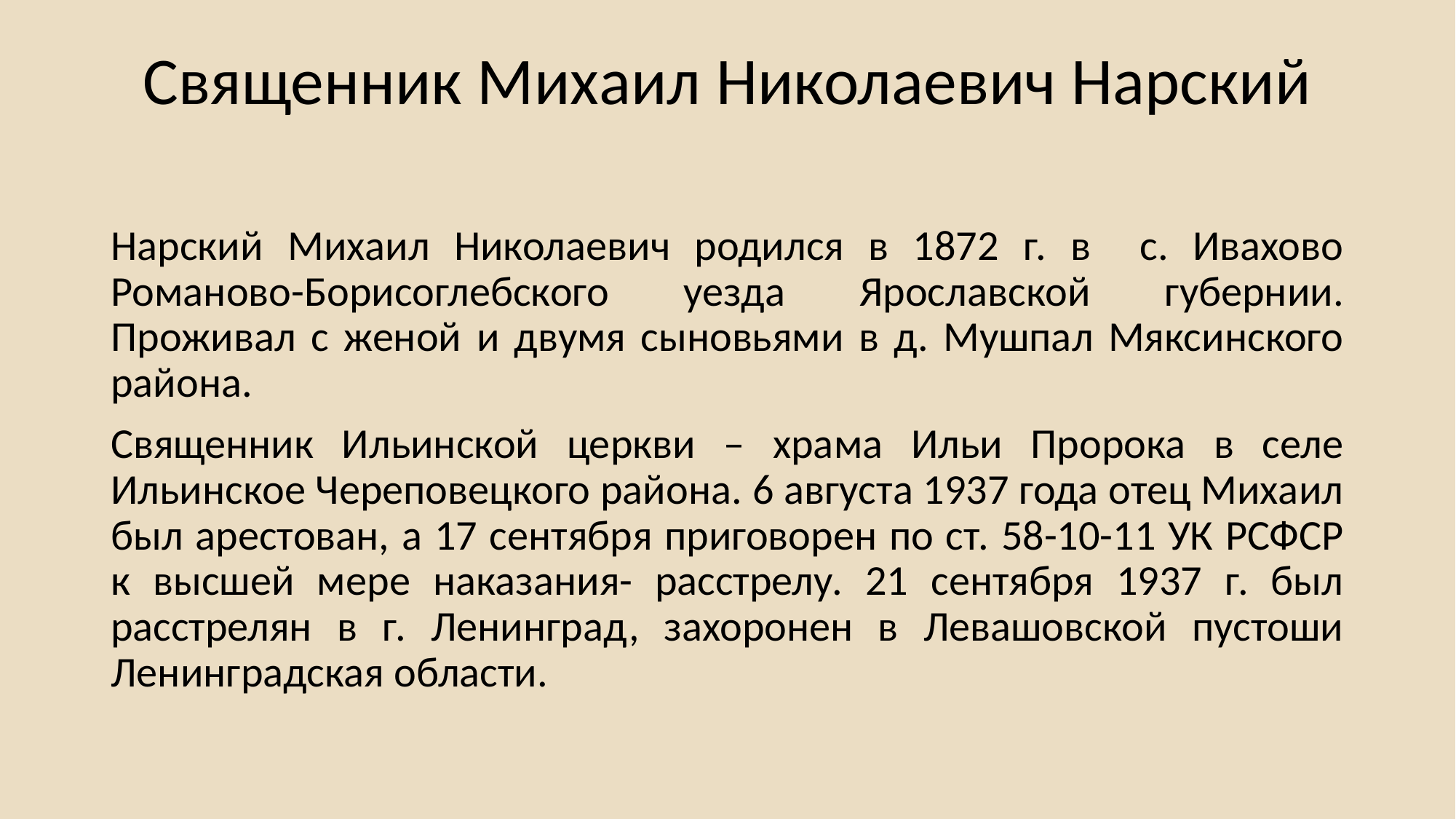

# Священник Михаил Николаевич Нарский
Нарский Михаил Николаевич родился в 1872 г. в  с. Ивахово Романово-Борисоглебского уезда Ярославской губернии. Проживал с женой и двумя сыновьями в д. Мушпал Мяксинского района.
Священник Ильинской церкви – храма Ильи Пророка в селе Ильинское Череповецкого района. 6 августа 1937 года отец Михаил был арестован, а 17 сентября приговорен по ст. 58-10-11 УК РСФСР к высшей мере наказания- расстрелу. 21 сентября 1937 г. был расстрелян в г. Ленинград, захоронен в Левашовской пустоши Ленинградская области.